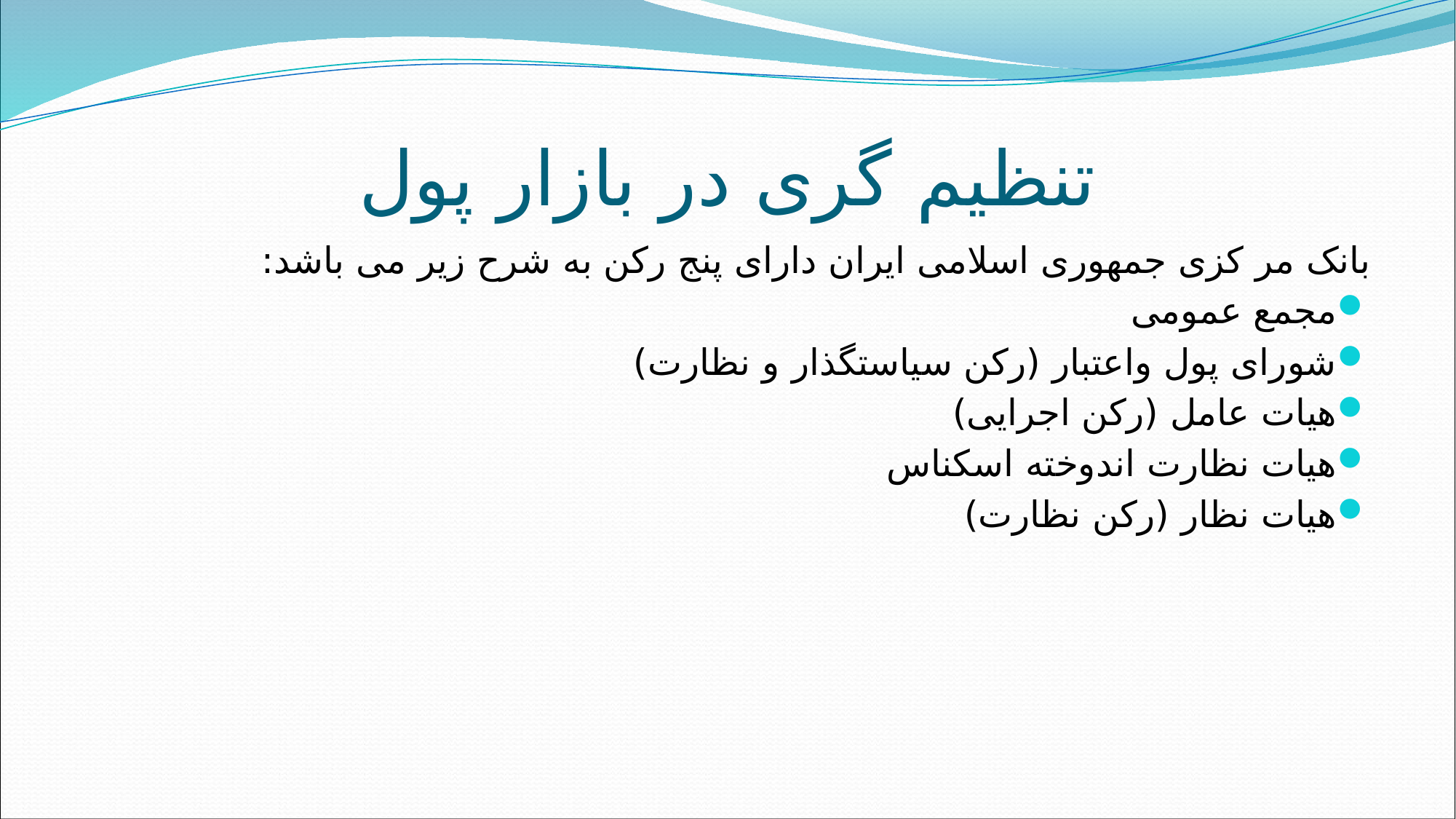

# تنظیم گری در بازار پول
بانک مر کزی جمهوری اسلامی ایران دارای پنج رکن به شرح زیر می باشد:
مجمع عمومی
شورای پول واعتبار (رکن سیاستگذار و نظارت)
هیات عامل (رکن اجرایی)
هیات نظارت اندوخته اسکناس
هیات نظار (رکن نظارت)